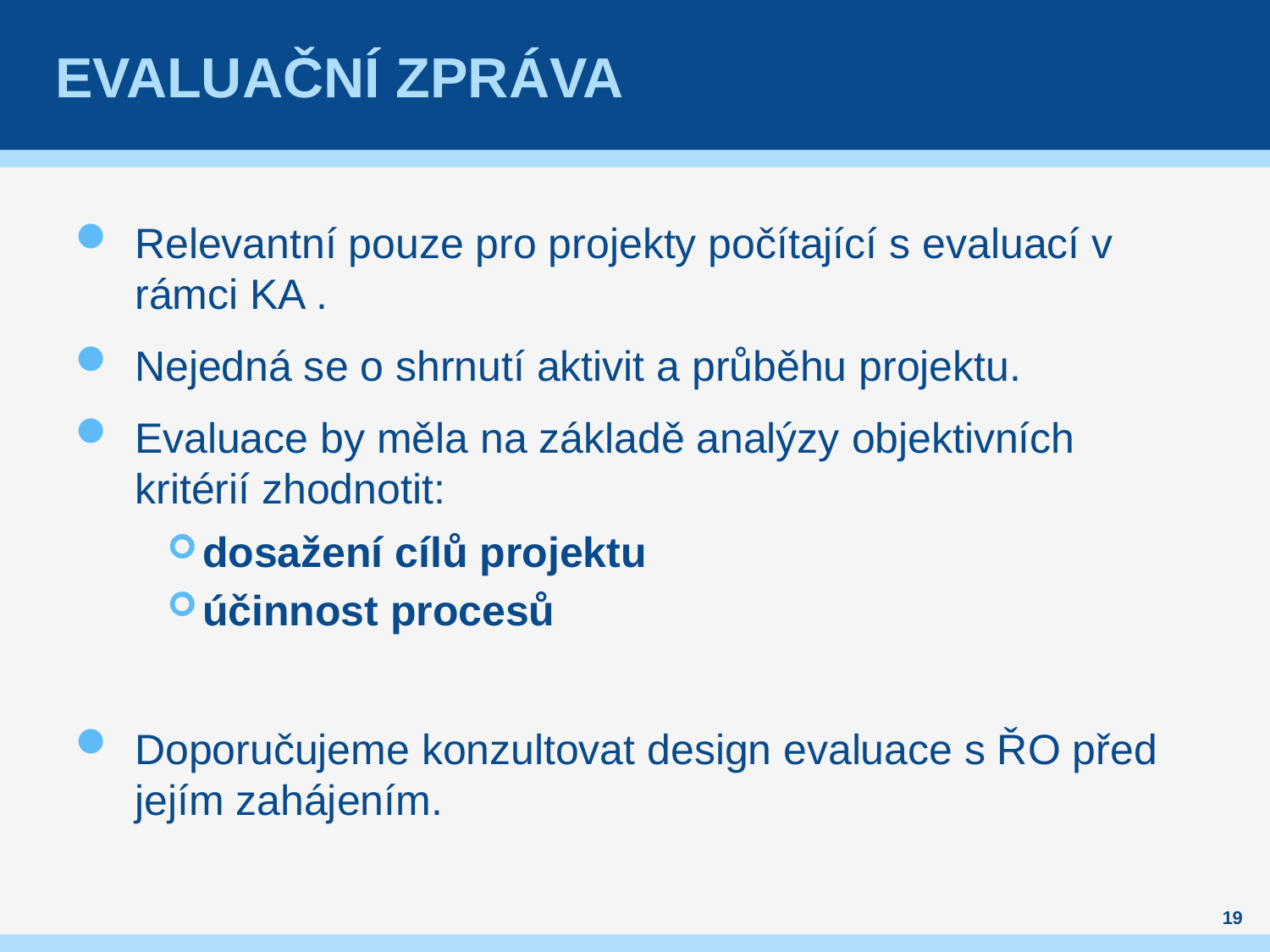

# EVALUAČNÍ ZPRÁVA
Relevantní pouze pro projekty počítající s evaluací v rámci KA .
Nejedná se o shrnutí aktivit a průběhu projektu.
Evaluace by měla na základě analýzy objektivních kritérií zhodnotit:
dosažení cílů projektu
účinnost procesů

Doporučujeme konzultovat design evaluace s ŘO před jejím zahájením.
19